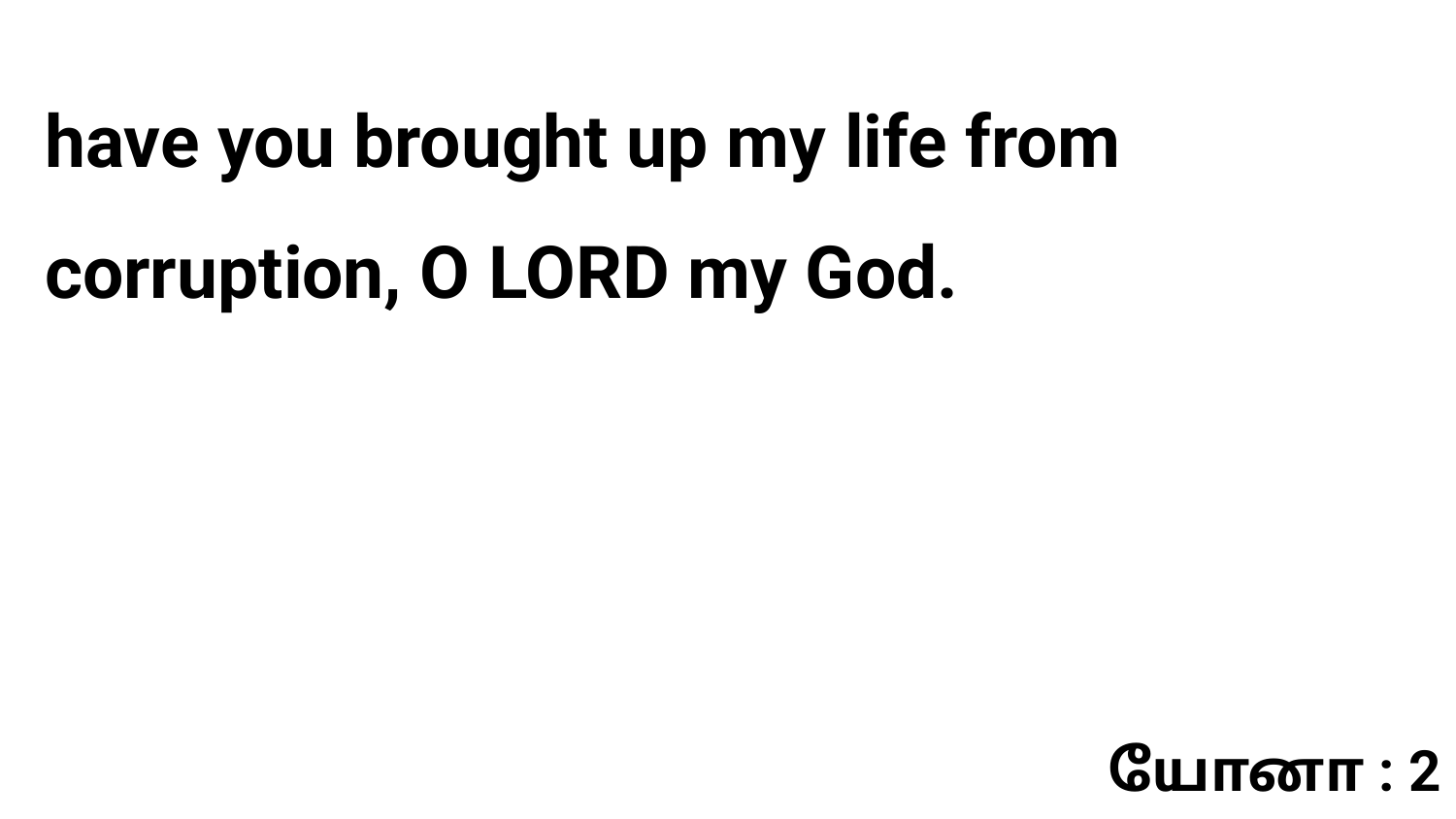

have you brought up my life from corruption, O LORD my God.
யோனா : 2